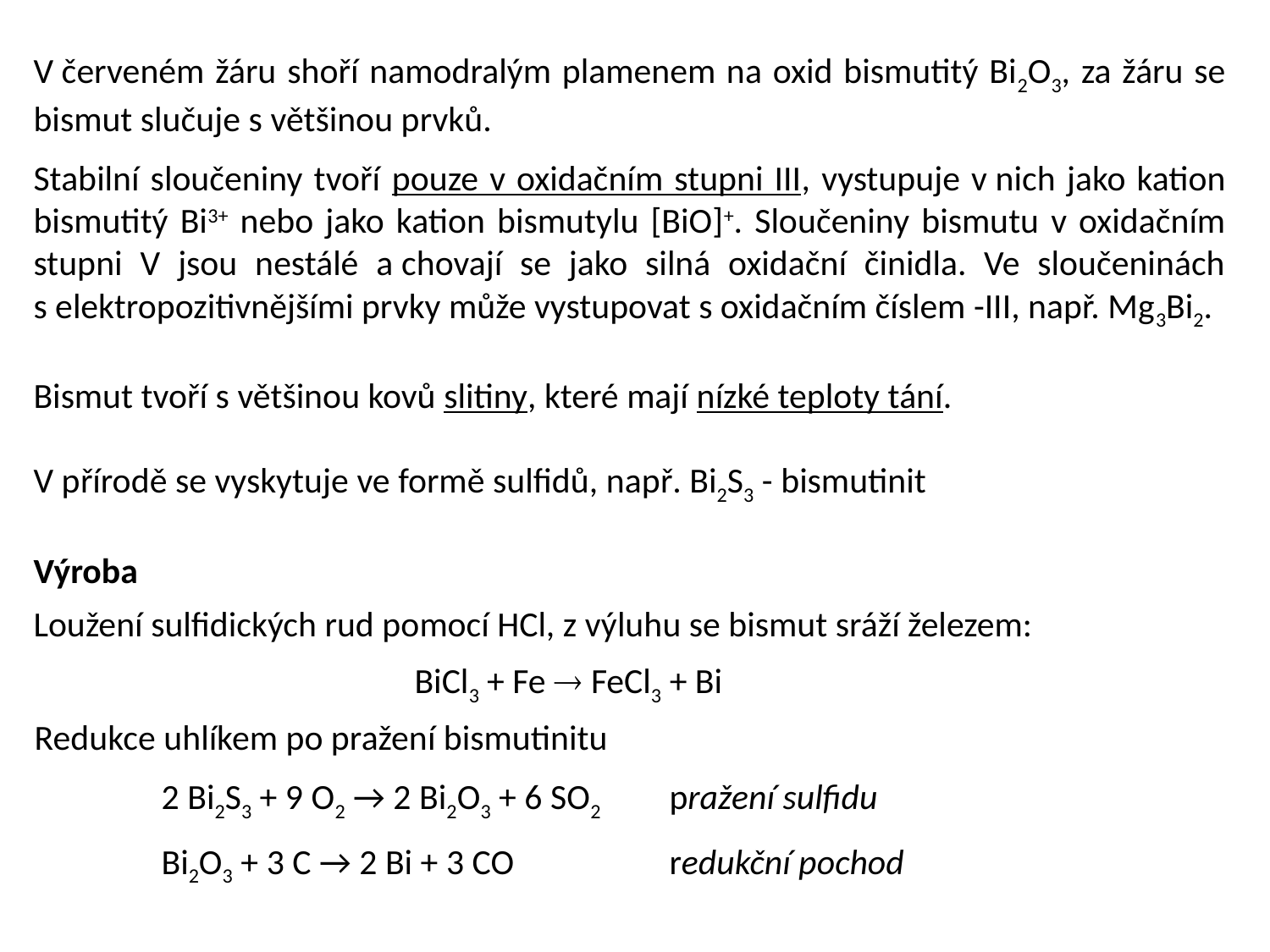

V červeném žáru shoří namodralým plamenem na oxid bismutitý Bi2O3, za žáru se bismut slučuje s většinou prvků.

Stabilní sloučeniny tvoří pouze v oxidačním stupni III, vystupuje v nich jako kation bismutitý Bi3+ nebo jako kation bismutylu [BiO]+. Sloučeniny bismutu v oxidačním stupni V jsou nestálé a chovají se jako silná oxidační činidla. Ve sloučeninách s elektropozitivnějšími prvky může vystupovat s oxidačním číslem -III, např. Mg3Bi2.

Bismut tvoří s většinou kovů slitiny, které mají nízké teploty tání.

V přírodě se vyskytuje ve formě sulfidů, např. Bi2S3 - bismutinit

Výroba

Loužení sulfidických rud pomocí HCl, z výluhu se bismut sráží železem:

			BiCl3 + Fe → FeCl3 + Bi
Redukce uhlíkem po pražení bismutinitu
	2 Bi2S3 + 9 O2 → 2 Bi2O3 + 6 SO2 	pražení sulfidu
	Bi2O3 + 3 C → 2 Bi + 3 CO 		redukční pochod